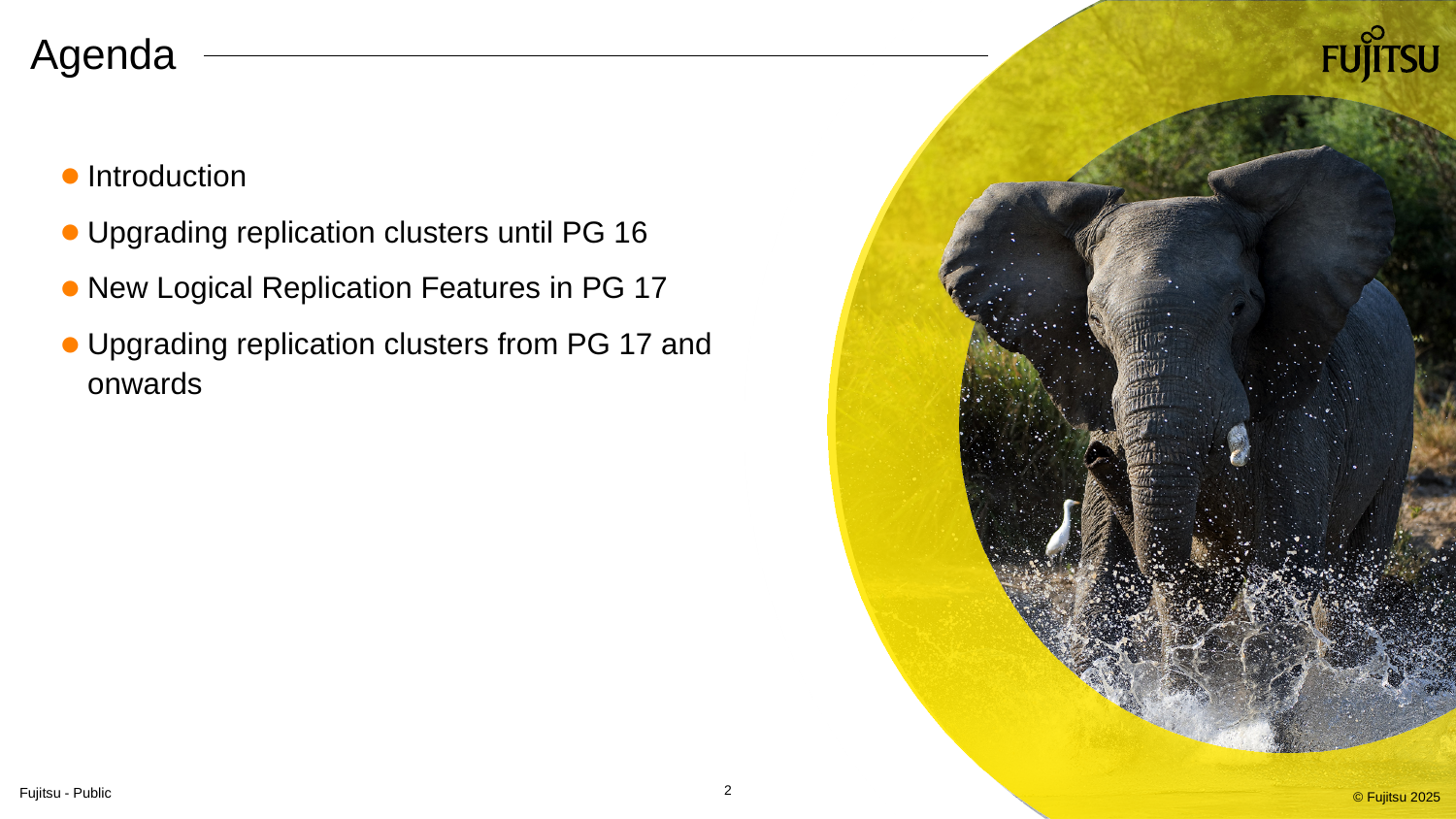

# Agenda
Agenda
Introduction
Upgrading replication clusters until PG 16
New Logical Replication Features in PG 17
Upgrading replication clusters from PG 17 and onwards